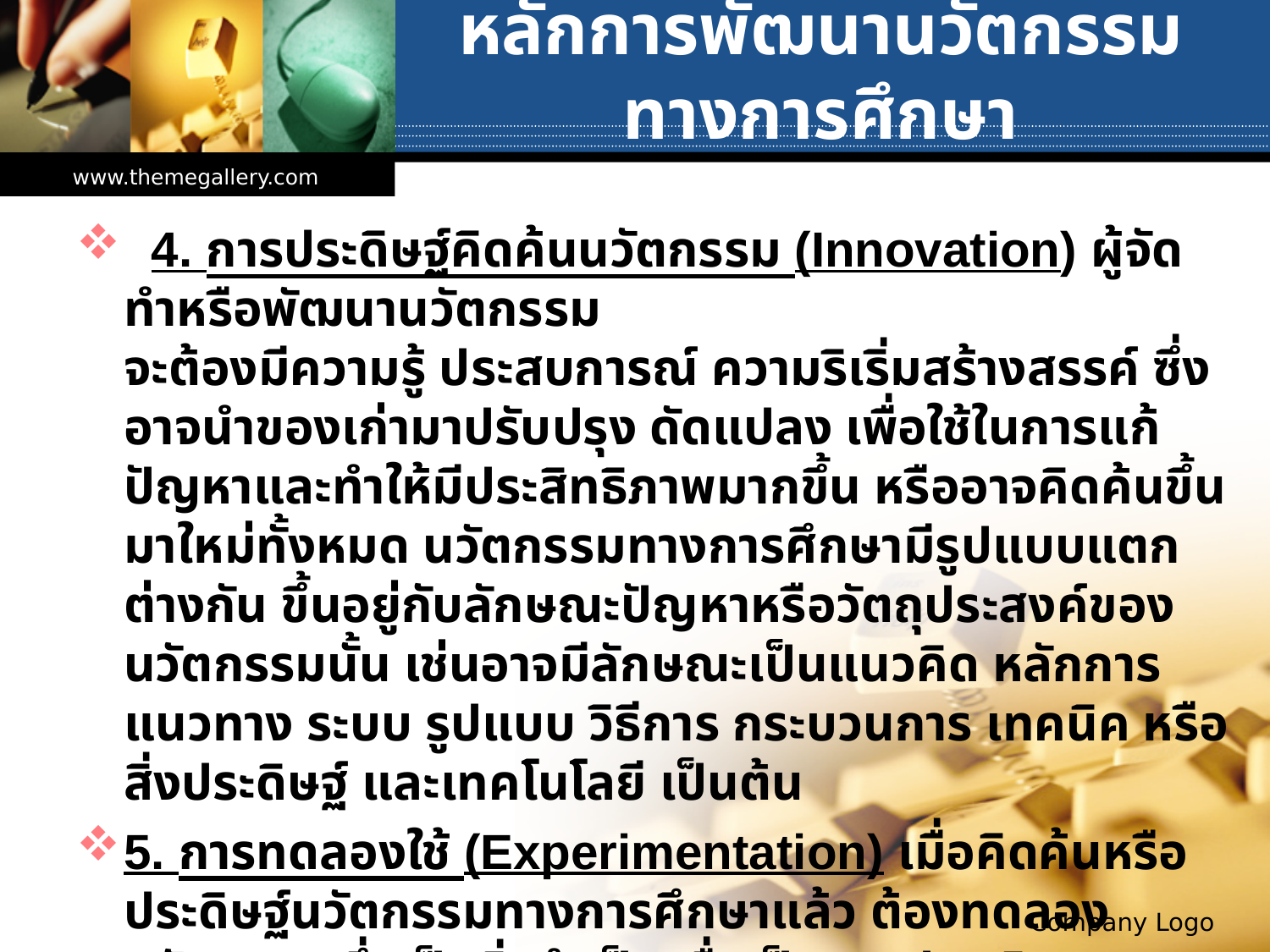

# หลักการพัฒนานวัตกรรมทางการศึกษา
www.themegallery.com
  4. การประดิษฐ์คิดค้นนวัตกรรม (Innovation) ผู้จัดทำหรือพัฒนานวัตกรรม
จะต้องมีความรู้ ประสบการณ์ ความริเริ่มสร้างสรรค์ ซึ่งอาจนำของเก่ามาปรับปรุง ดัดแปลง เพื่อใช้ในการแก้ปัญหาและทำให้มีประสิทธิภาพมากขึ้น หรืออาจคิดค้นขึ้นมาใหม่ทั้งหมด นวัตกรรมทางการศึกษามีรูปแบบแตกต่างกัน ขึ้นอยู่กับลักษณะปัญหาหรือวัตถุประสงค์ของนวัตกรรมนั้น เช่นอาจมีลักษณะเป็นแนวคิด หลักการ แนวทาง ระบบ รูปแบบ วิธีการ กระบวนการ เทคนิค หรือสิ่งประดิษฐ์ และเทคโนโลยี เป็นต้น
5. การทดลองใช้ (Experimentation) เมื่อคิดค้นหรือประดิษฐ์นวัตกรรมทางการศึกษาแล้ว ต้องทดลองนวัตกรรม ซึ่งเป็นสิ่งจำเป็นเพื่อเป็นการประเมินผลและปรับปรุงแก้ไขผลการทดลองจะทำให้ได้ข้อมูลนำมาใช้ในการปรับปรุงและพัฒนานวัตกรรมต่อไป ถ้าหากมีการทดลองใช้นวัตกรรมหลายครั้งก็ย่อมมีความมั่นใจในประสิทธิภาพของนวัตกรรมนั้น
Company Logo